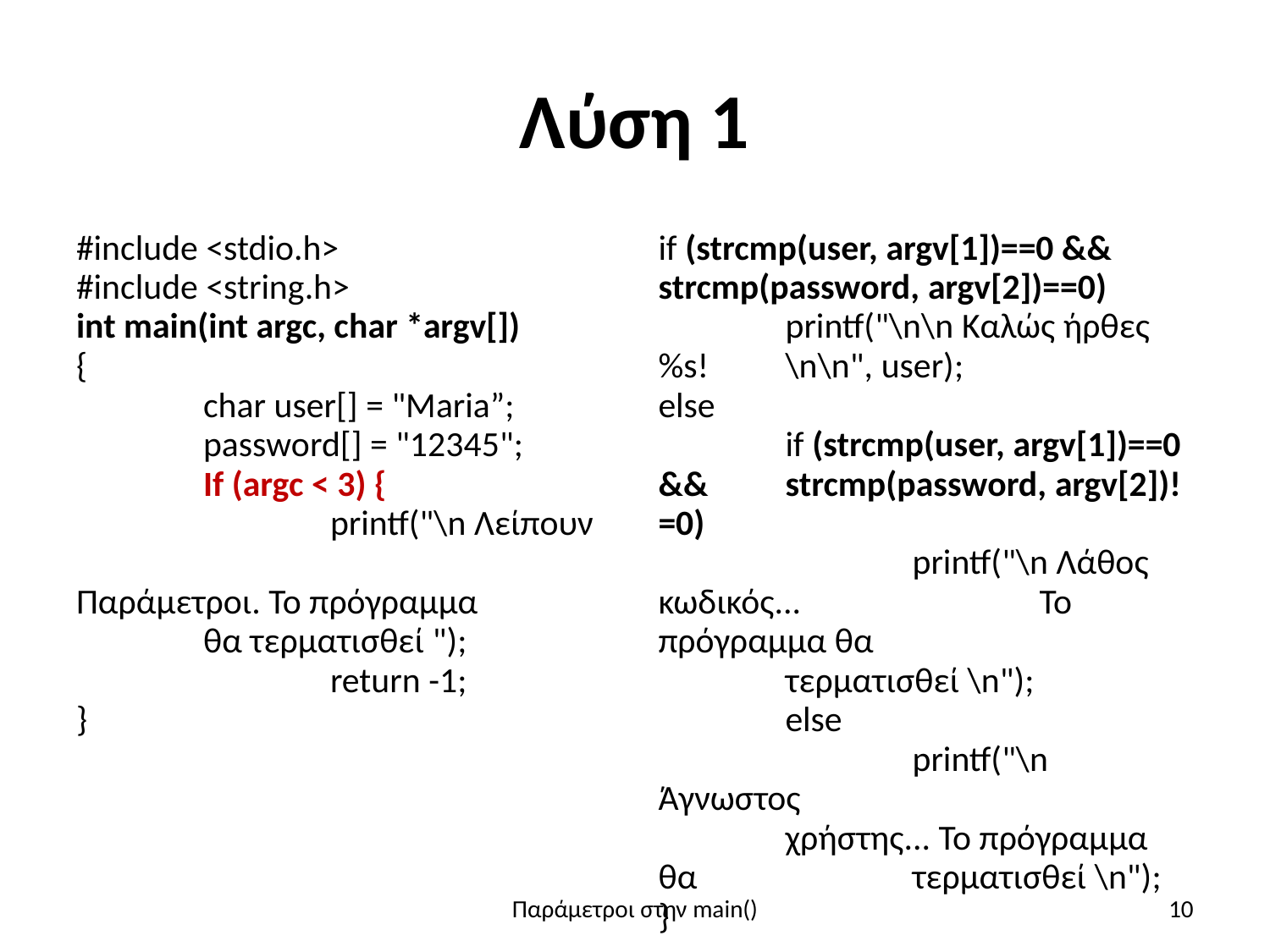

# Λύση 1
#include <stdio.h>
#include <string.h>
int main(int argc, char *argv[])
{
	char user[] = "Maria”;
	password[] = "12345";
	If (argc < 3) {
		printf("\n Λείπουν  		 		Παράμετροι. Το πρόγραμμα 		θα τερματισθεί ");
		return -1;
}

if (strcmp(user, argv[1])==0 && strcmp(password, argv[2])==0)
	printf("\n\n Καλώς ήρθες %s! 	\n\n", user);
else
	if (strcmp(user, argv[1])==0 && 	strcmp(password, argv[2])!=0)
		printf("\n Λάθος κωδικός... 		Το πρόγραμμα θα 				τερματισθεί \n");
	else
		printf("\n Άγνωστος 				χρήστης... Το πρόγραμμα θα 		τερματισθεί \n");
}

Παράμετροι στην main()
10